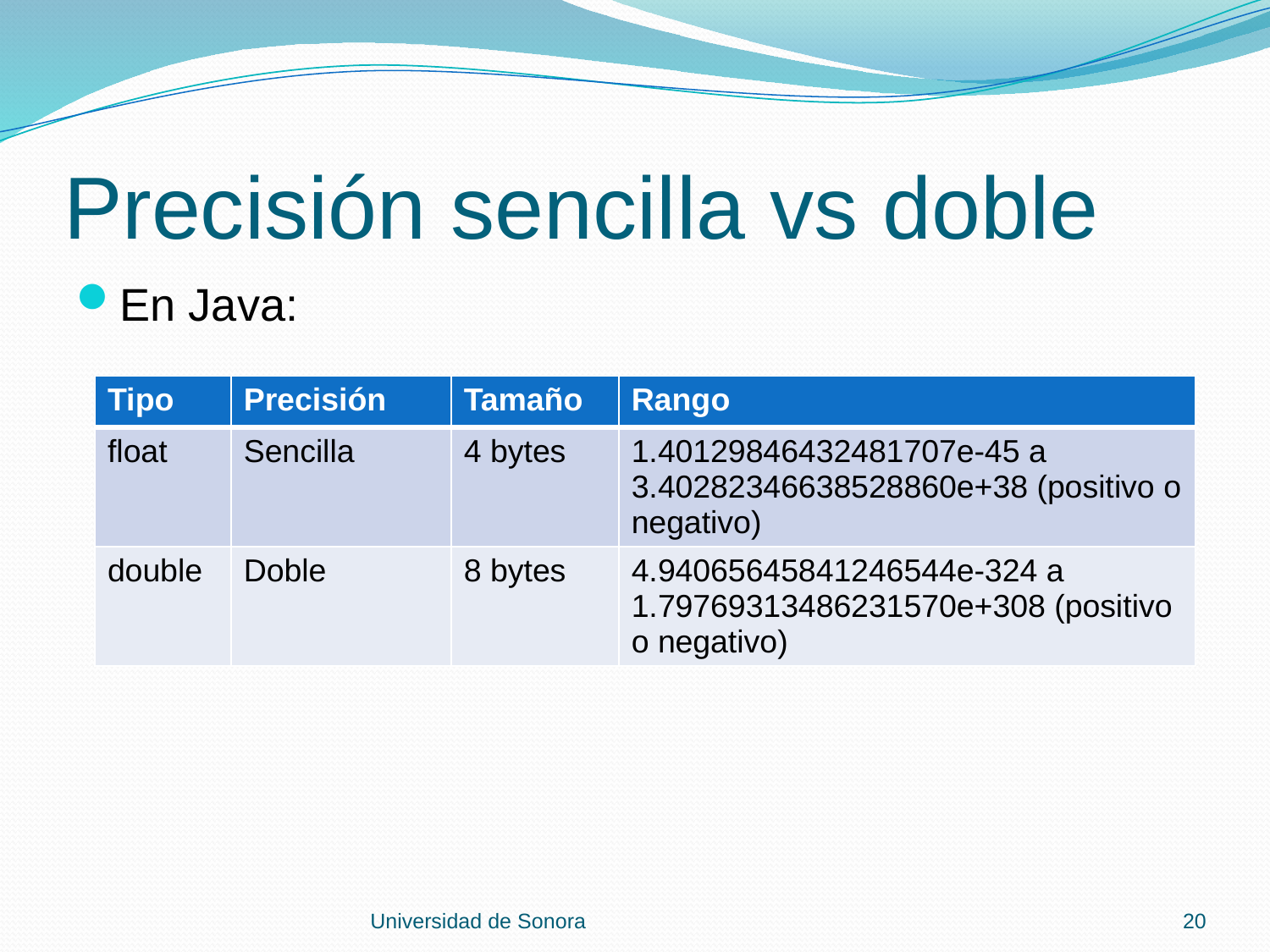

# Precisión sencilla vs doble
En Java:

| Tipo | Precisión | Tamaño | Rango |
| --- | --- | --- | --- |
| float | Sencilla | 4 bytes | 1.40129846432481707e-45 a 3.40282346638528860e+38 (positivo o negativo) |
| double | Doble | 8 bytes | 4.94065645841246544e-324 a 1.79769313486231570e+308 (positivo o negativo) |
Universidad de Sonora
20